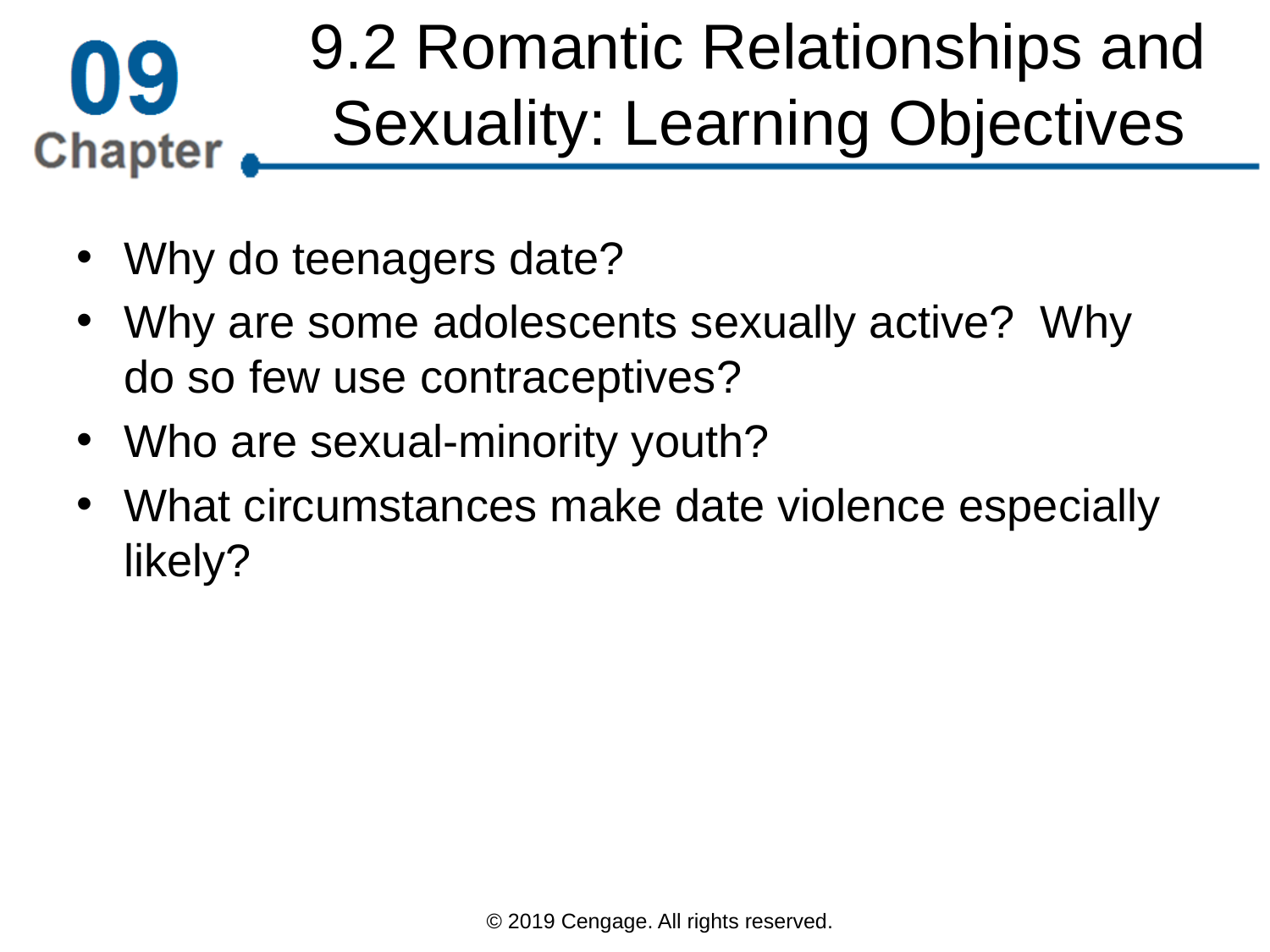

# 9.2 Romantic Relationships and Sexuality: Learning Objectives
Why do teenagers date?
Why are some adolescents sexually active?  Why do so few use contraceptives?
Who are sexual-minority youth?
What circumstances make date violence especially likely?